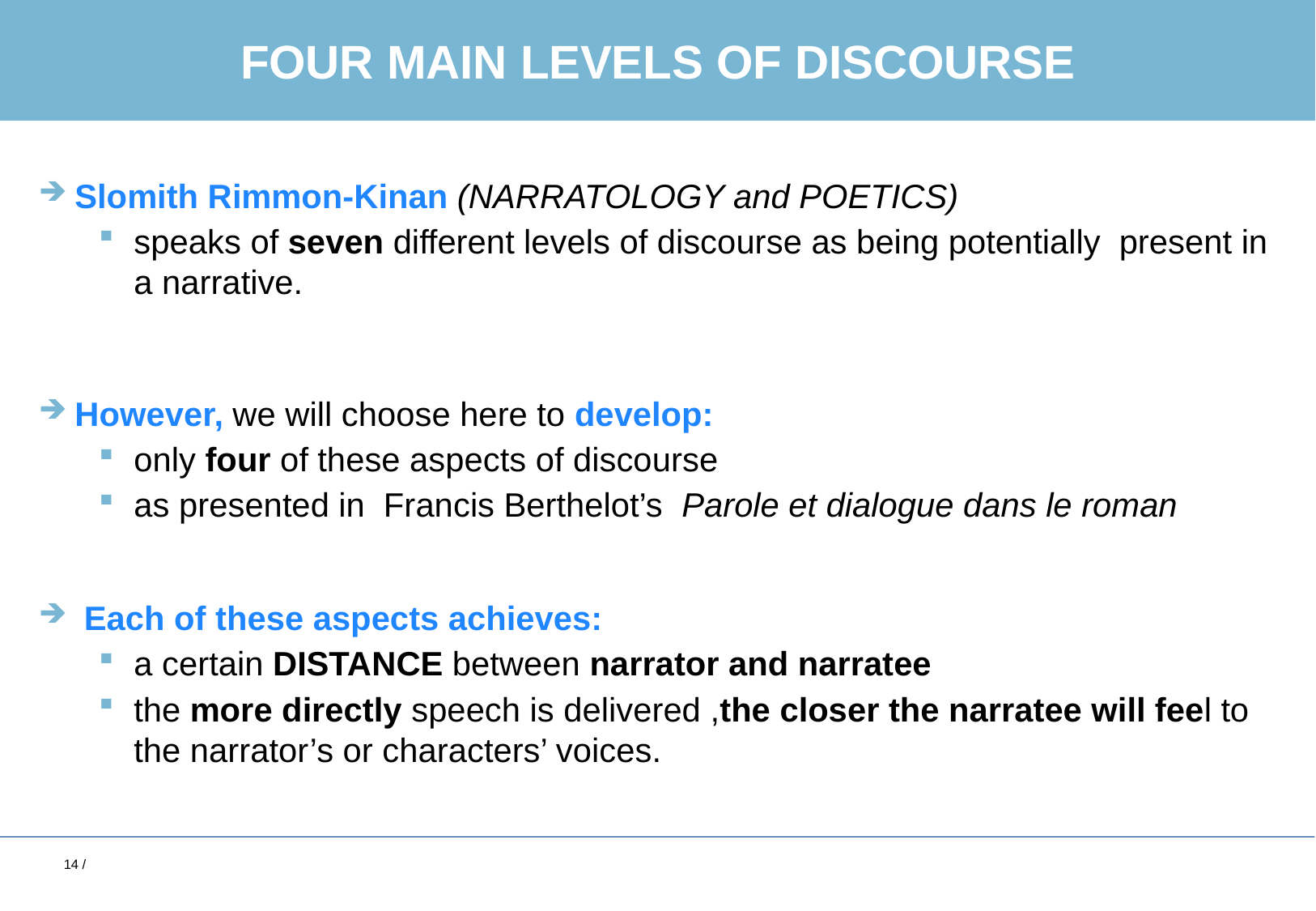

# Four main levels of discourse
Slomith Rimmon-Kinan (NARRATOLOGY and POETICS)
speaks of seven different levels of discourse as being potentially  present in a narrative.

However, we will choose here to develop:
only four of these aspects of discourse
as presented in  Francis Berthelot’s  Parole et dialogue dans le roman

 Each of these aspects achieves:
a certain DISTANCE between narrator and narratee
the more directly speech is delivered ,the closer the narratee will feel to the narrator’s or characters’ voices.